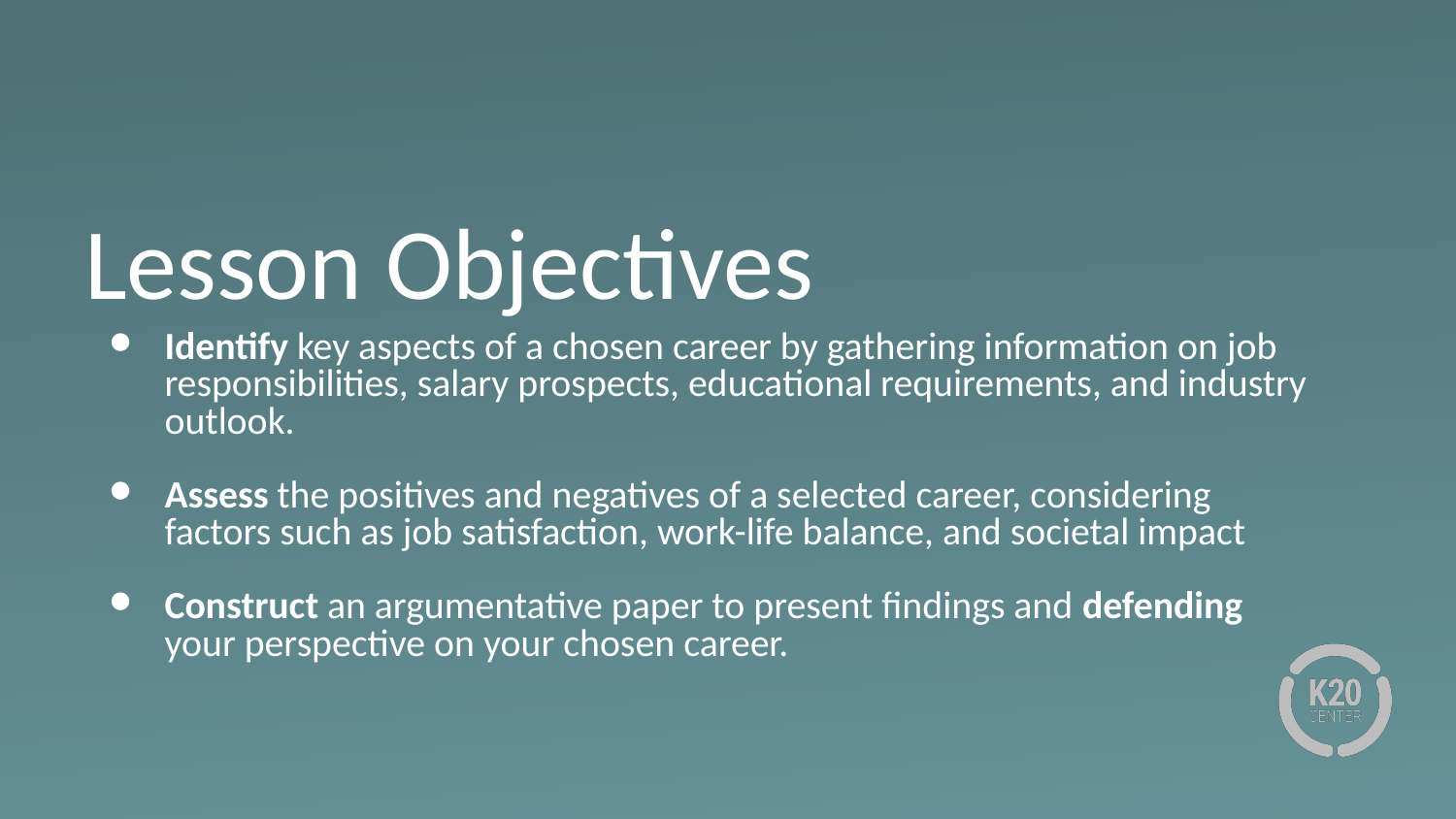

# Lesson Objectives
Identify key aspects of a chosen career by gathering information on job responsibilities, salary prospects, educational requirements, and industry outlook.

Assess the positives and negatives of a selected career, considering factors such as job satisfaction, work-life balance, and societal impact

Construct an argumentative paper to present findings and defending your perspective on your chosen career.